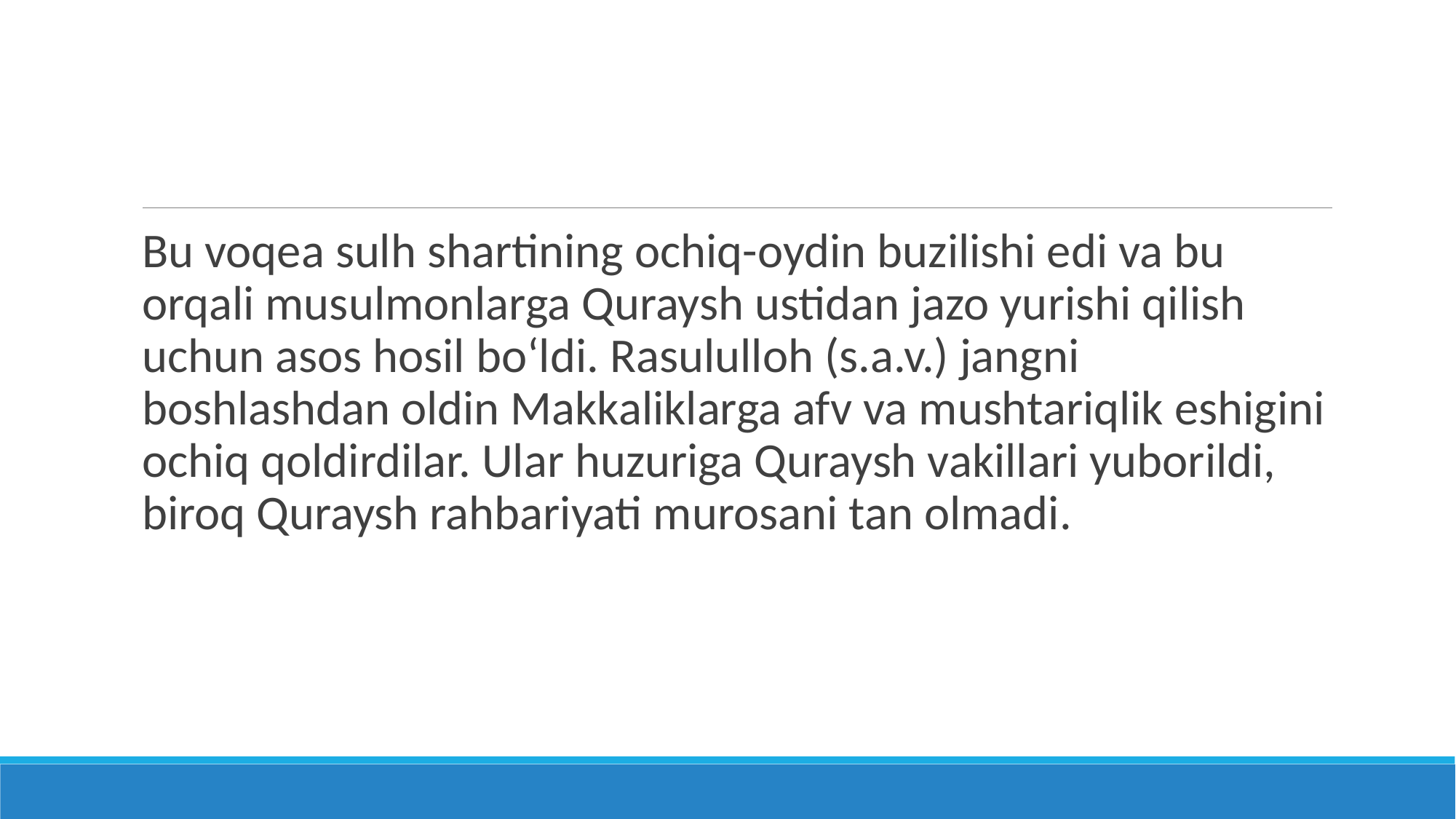

#
Bu voqea sulh shartining ochiq-oydin buzilishi edi va bu orqali musulmonlarga Quraysh ustidan jazo yurishi qilish uchun asos hosil bo‘ldi. Rasululloh (s.a.v.) jangni boshlashdan oldin Makkaliklarga afv va mushtariqlik eshigini ochiq qoldirdilar. Ular huzuriga Quraysh vakillari yuborildi, biroq Quraysh rahbariyati murosani tan olmadi.